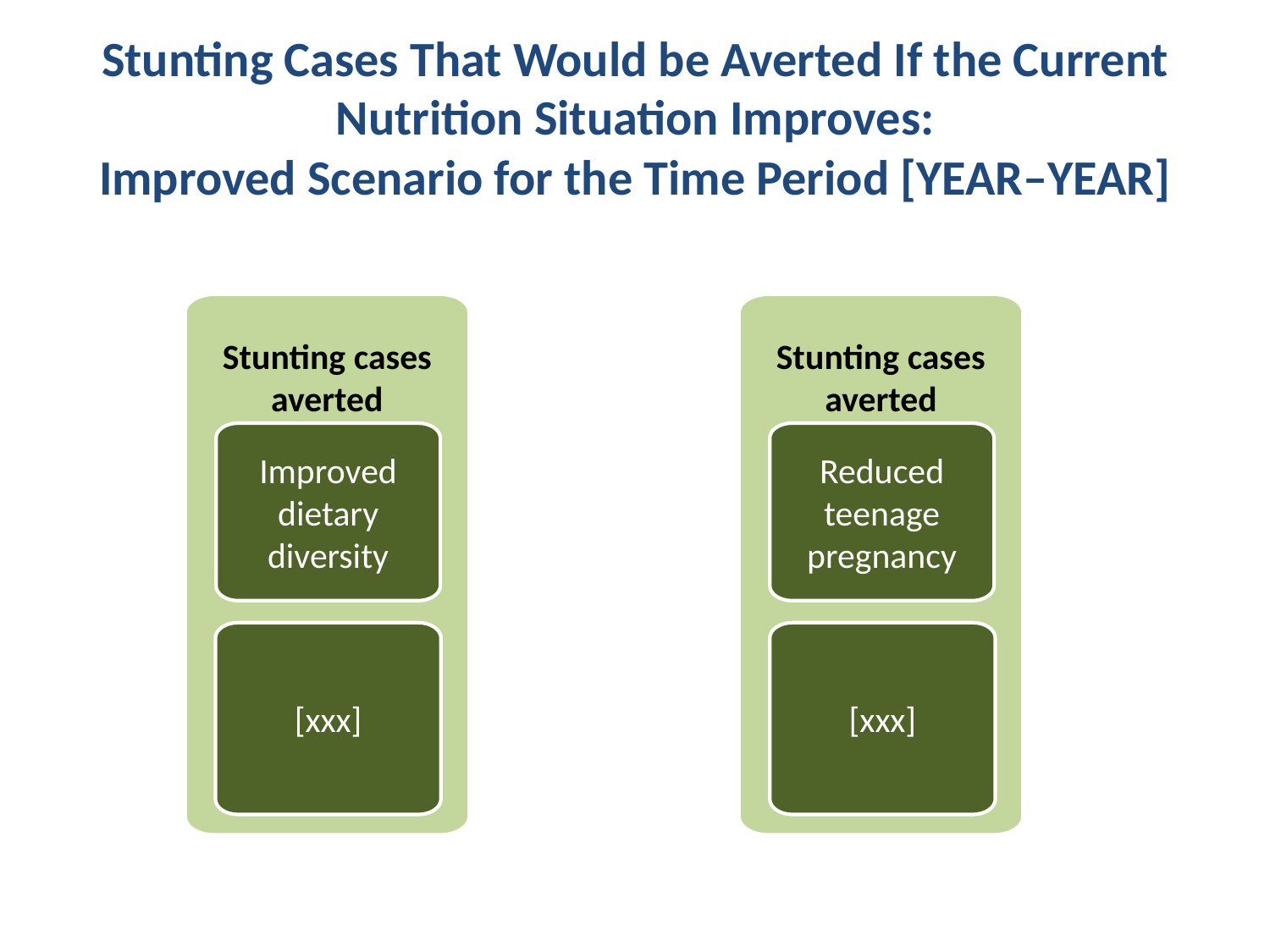

# Stunting Cases That Would be Averted If the Current Nutrition Situation Improves: Improved Scenario for the Time Period [YEAR–YEAR]
Stunting cases averted
Stunting cases averted
Improved dietary diversity
Reduced teenage pregnancy
[xxx]
[xxx]